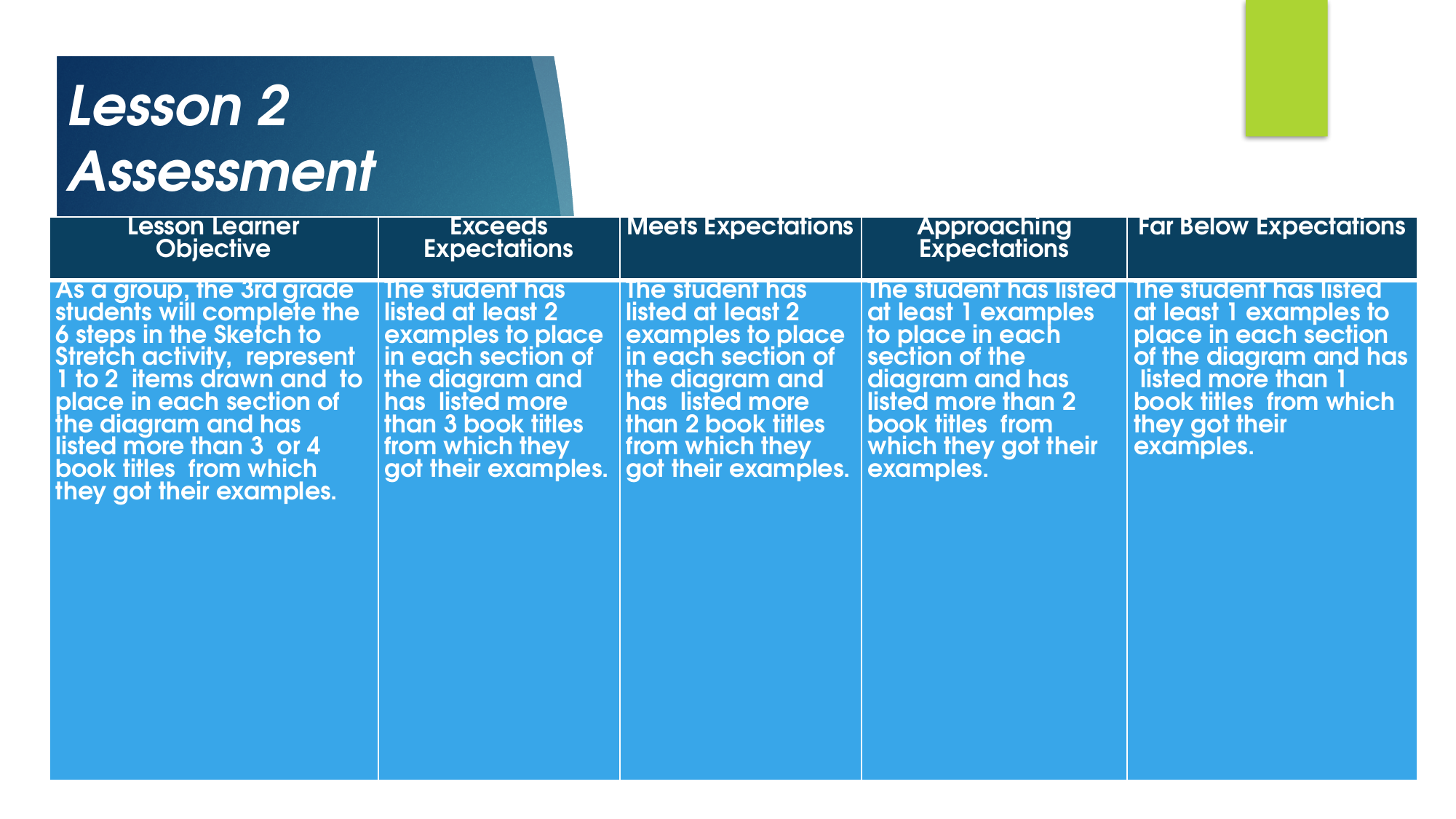

Lesson 2
Assessment
# Lesson 2 Assessment
| Lesson Learner Objective | Exceeds Expectations | Meets Expectations | Approaching Expectations | Far Below Expectations |
| --- | --- | --- | --- | --- |
| As a group, the 3rd grade students will complete the 6 steps in the Sketch to Stretch activity, represent 1 to 2 items drawn and to place in each section of the diagram and has listed more than 3 or 4 book titles from which they got their examples. | The student has listed at least 2 examples to place in each section of the diagram and has listed more than 3 book titles from which they got their examples. | The student has listed at least 2 examples to place in each section of the diagram and has listed more than 2 book titles from which they got their examples. | The student has listed at least 1 examples to place in each section of the diagram and has listed more than 2 book titles from which they got their examples. | The student has listed at least 1 examples to place in each section of the diagram and has listed more than 1 book titles from which they got their examples. |